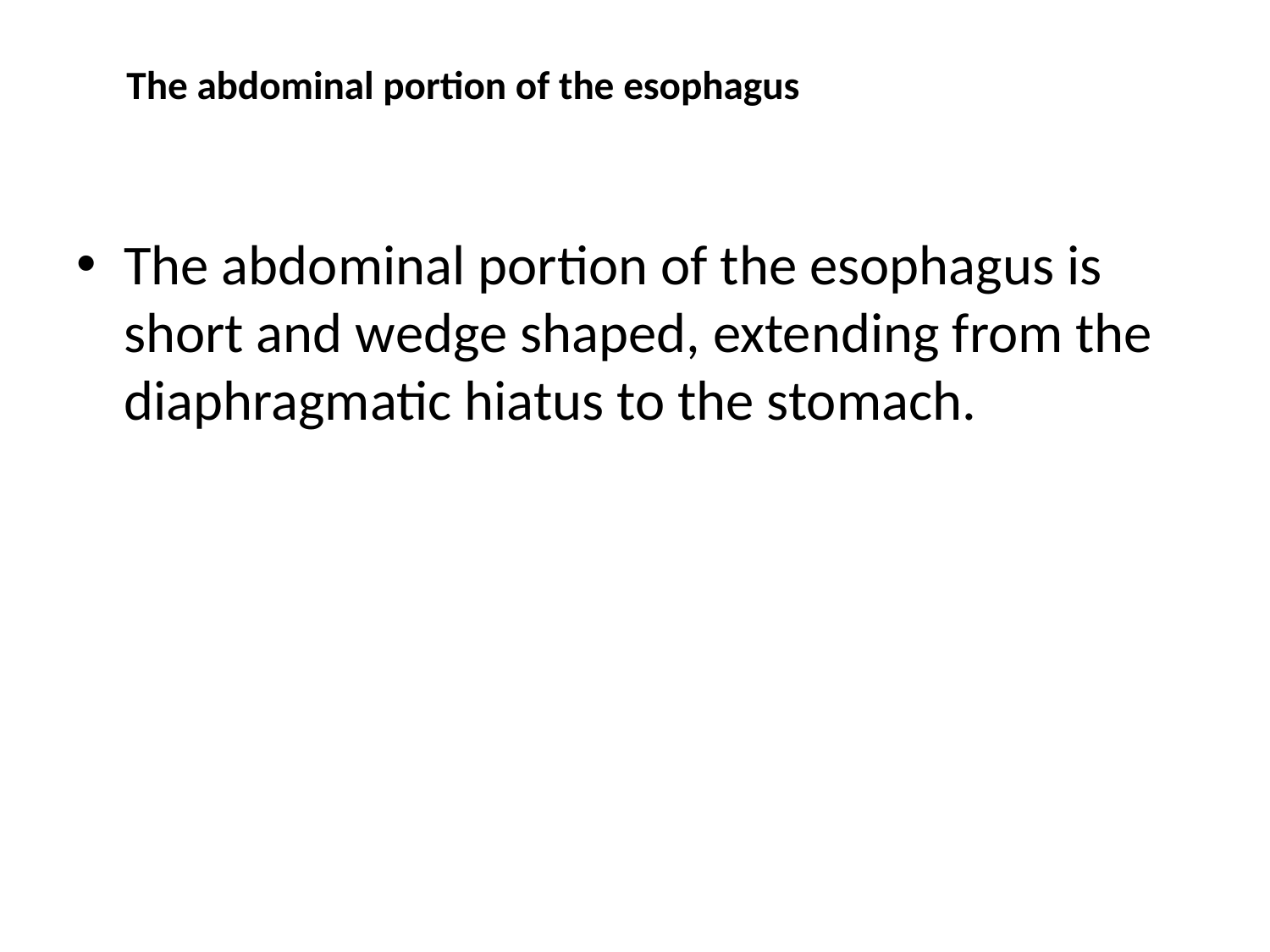

# The abdominal portion of the esophagus
The abdominal portion of the esophagus is short and wedge shaped, extending from the diaphragmatic hiatus to the stomach.